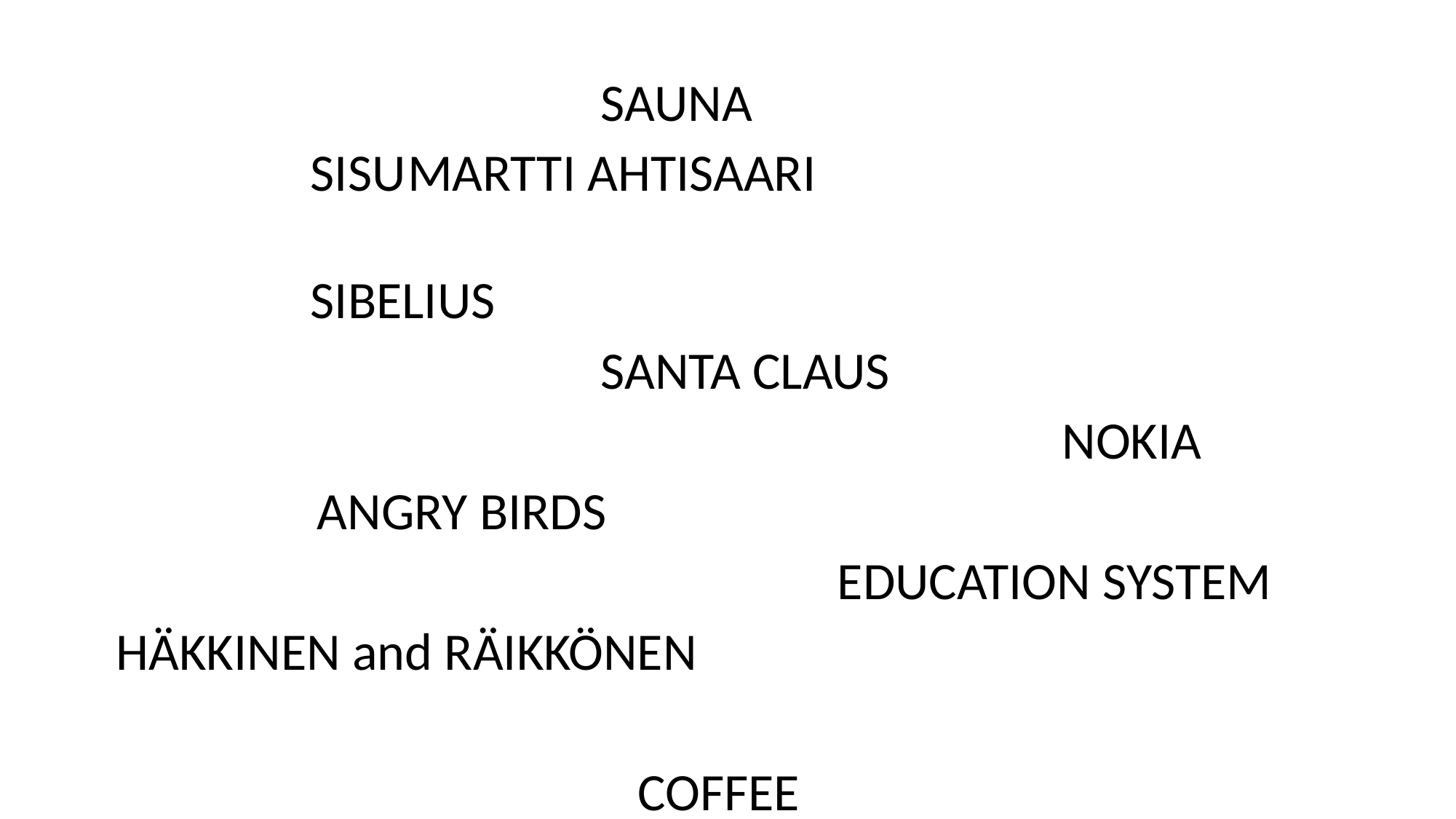

SAUNA
           	SISU					MARTTI AHTISAARI
                                                                                                                    	SIBELIUS
                                         SANTA CLAUS
                                                                                NOKIA
                 ANGRY BIRDS
                                                             EDUCATION SYSTEM
HÄKKINEN and RÄIKKÖNEN

                                                             COFFEE